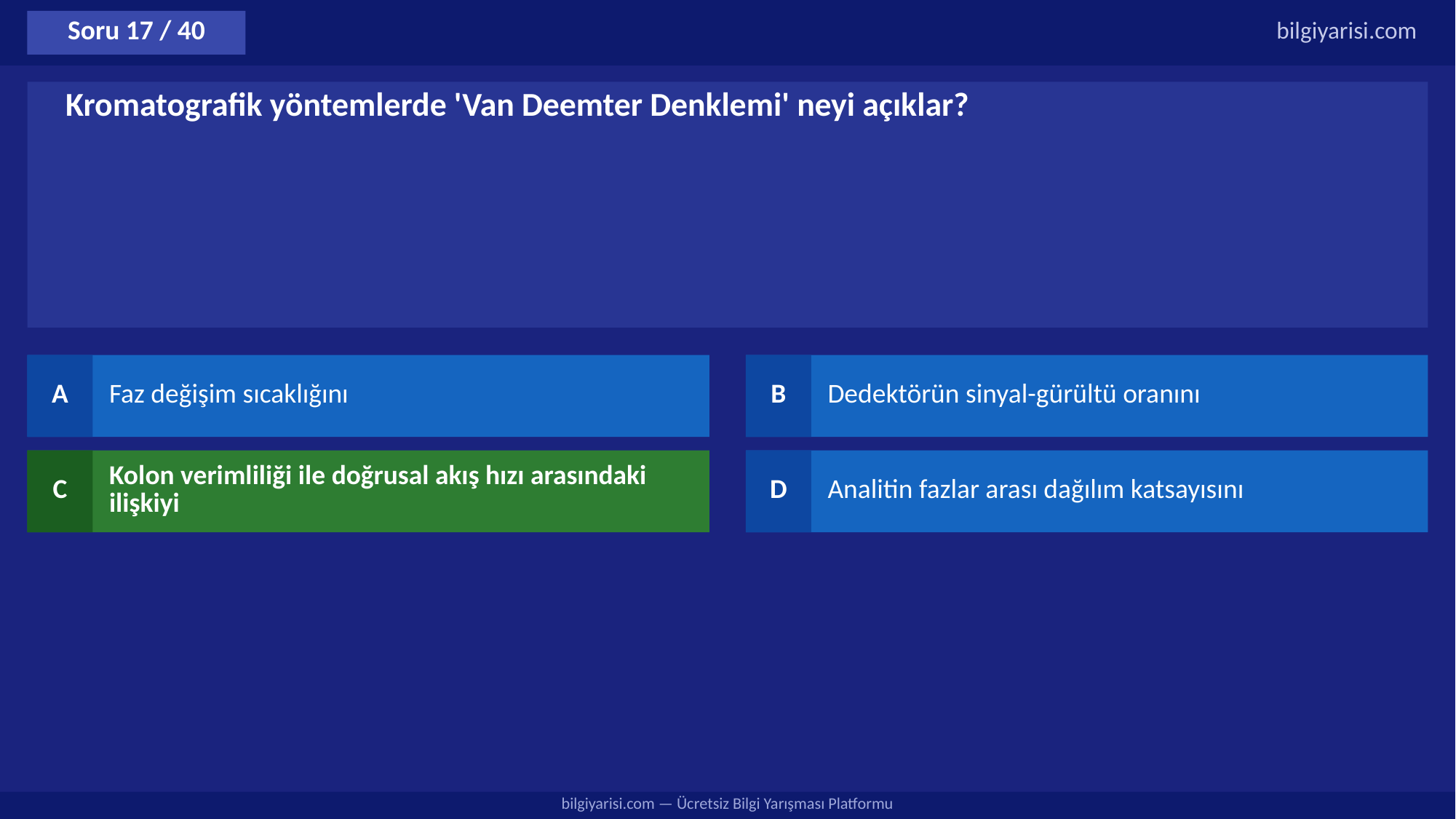

Soru 17 / 40
bilgiyarisi.com

Kromatografik yöntemlerde 'Van Deemter Denklemi' neyi açıklar?

A
Faz değişim sıcaklığını

B
Dedektörün sinyal-gürültü oranını

C
Kolon verimliliği ile doğrusal akış hızı arasındaki ilişkiyi

D
Analitin fazlar arası dağılım katsayısını
bilgiyarisi.com — Ücretsiz Bilgi Yarışması Platformu